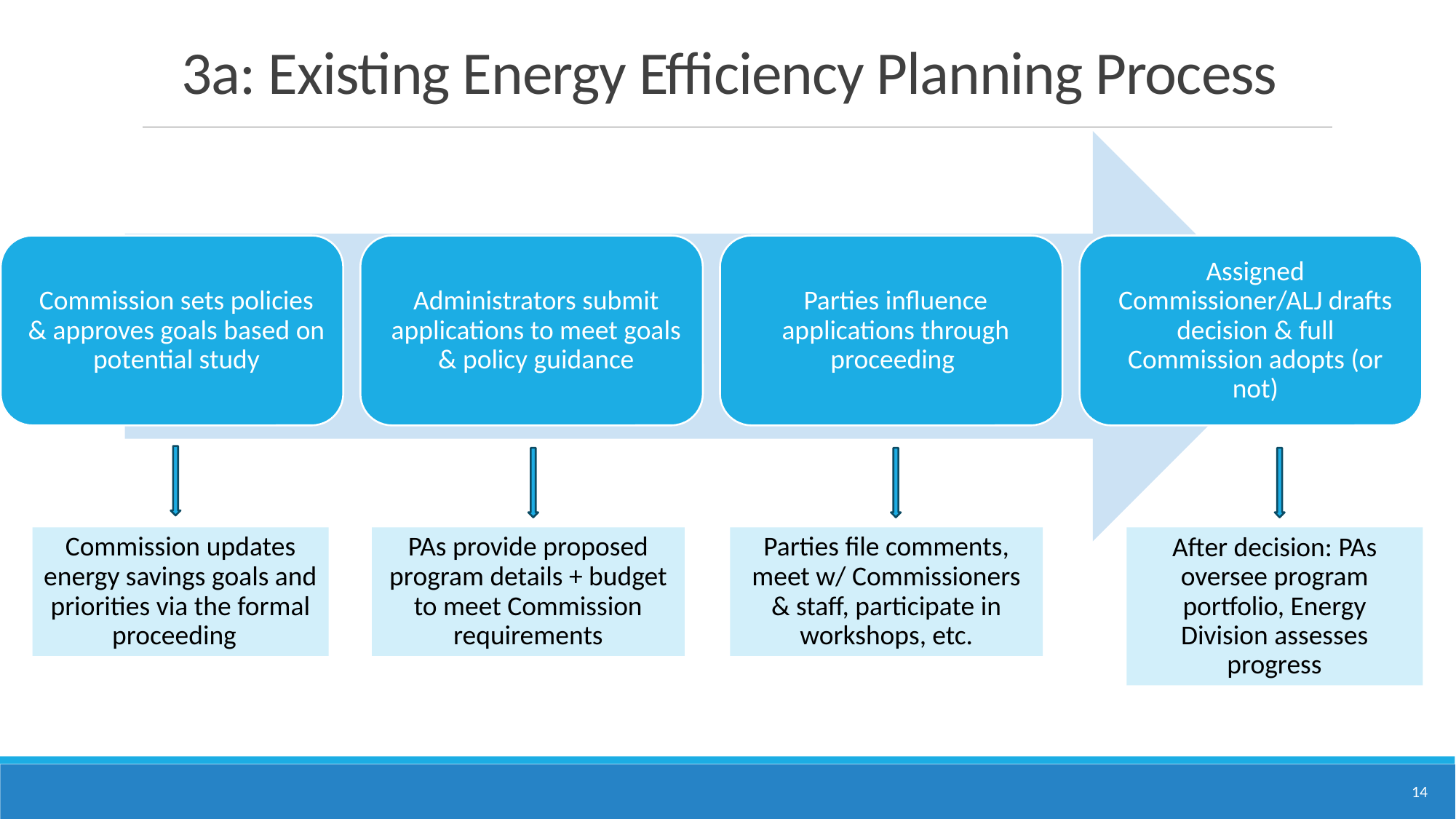

# 3a: Existing Energy Efficiency Planning Process
Commission sets policies & approves goals based on potential study
Administrators submit applications to meet goals & policy guidance
Parties influence applications through proceeding
Assigned Commissioner/ALJ drafts decision & full Commission adopts (or not)

Commission updates energy savings goals and priorities via the formal proceeding
PAs provide proposed program details + budget to meet Commission requirements
Parties file comments, meet w/ Commissioners & staff, participate in workshops, etc.
After decision: PAs oversee program portfolio, Energy Division assesses progress
14